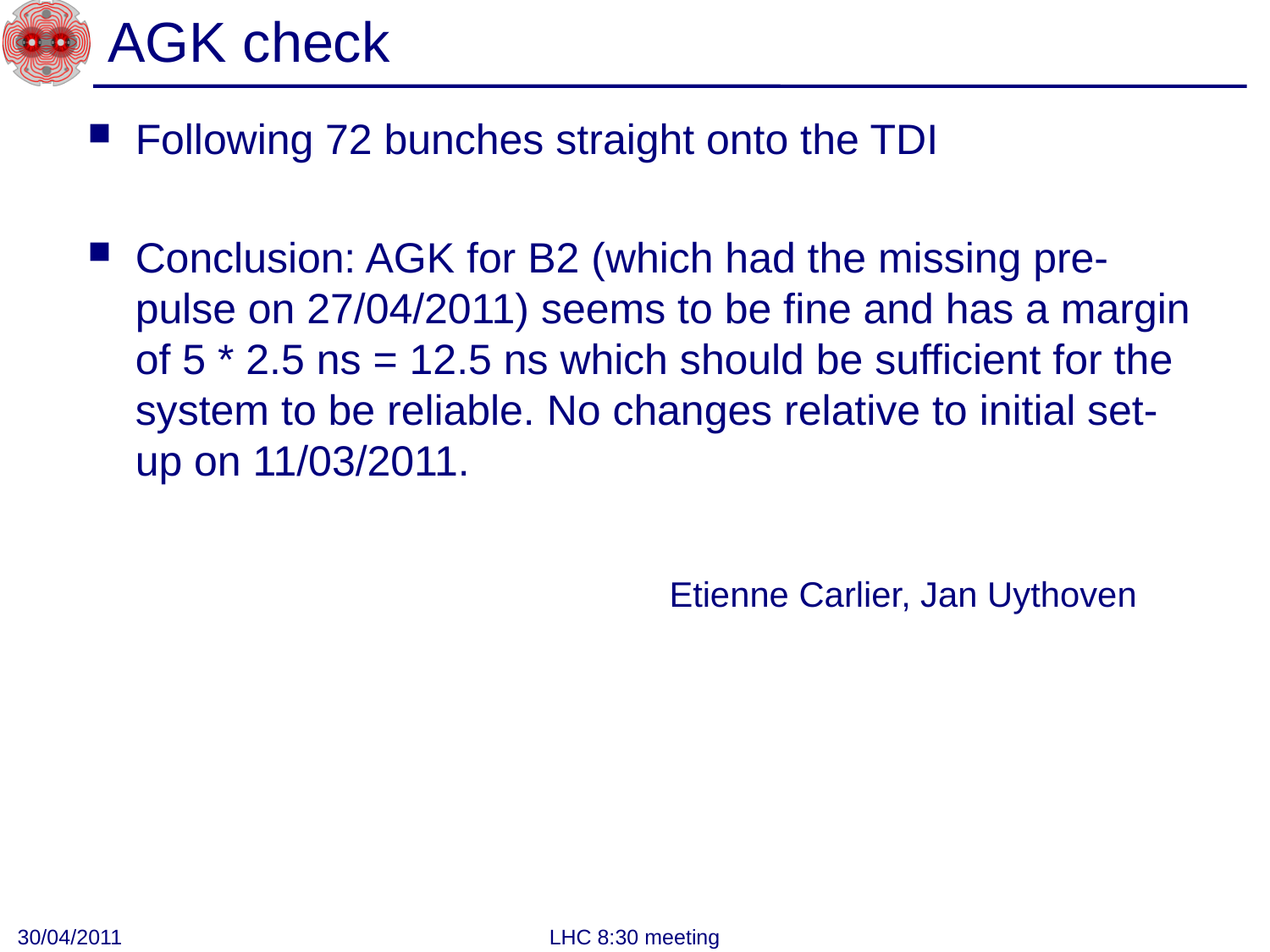

# AGK check
Following 72 bunches straight onto the TDI

Conclusion: AGK for B2 (which had the missing pre-pulse on 27/04/2011) seems to be fine and has a margin of 5 * 2.5 ns = 12.5 ns which should be sufficient for the system to be reliable. No changes relative to initial set-up on 11/03/2011.
Etienne Carlier, Jan Uythoven
30/04/2011
LHC 8:30 meeting